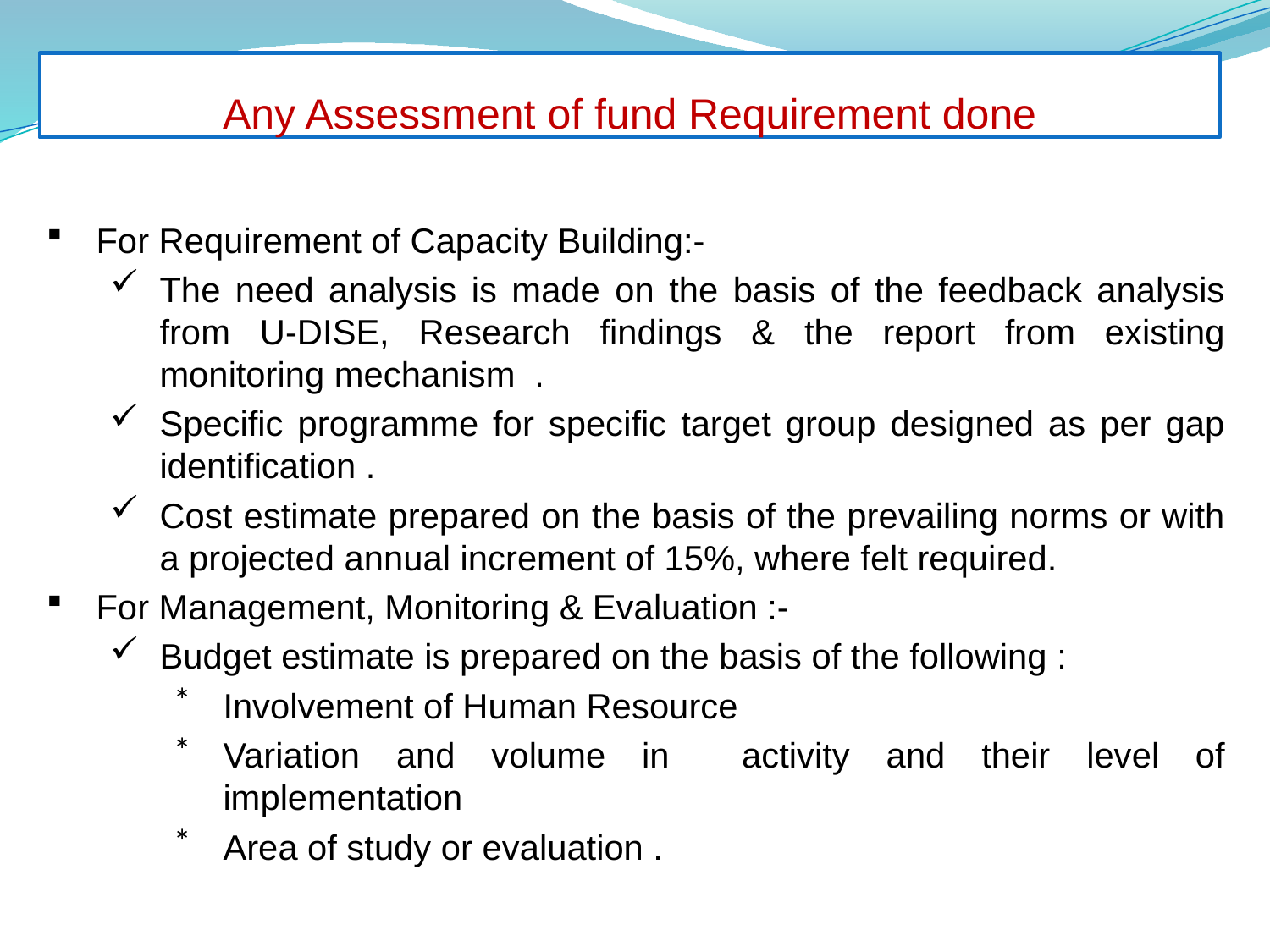

# Any Assessment of fund Requirement done
For Requirement of Capacity Building:-
The need analysis is made on the basis of the feedback analysis from U-DISE, Research findings & the report from existing monitoring mechanism  .
Specific programme for specific target group designed as per gap identification .
Cost estimate prepared on the basis of the prevailing norms or with a projected annual increment of 15%, where felt required.
For Management, Monitoring & Evaluation :-
Budget estimate is prepared on the basis of the following :
Involvement of Human Resource
Variation and volume in  activity and their level of implementation
Area of study or evaluation .